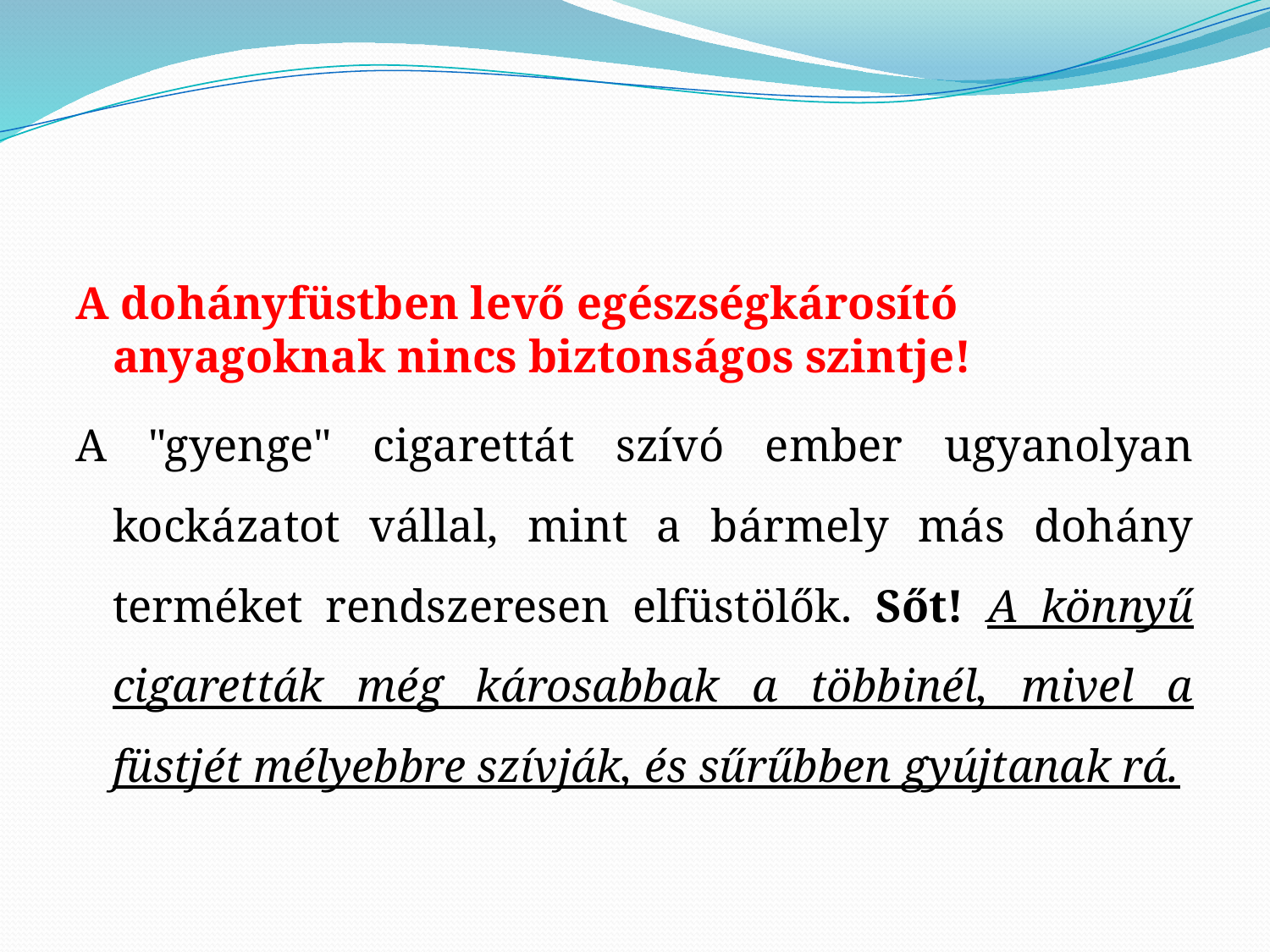

A dohányfüstben levő egészségkárosító anyagoknak nincs biztonságos szintje!
A "gyenge" cigarettát szívó ember ugyanolyan kockázatot vállal, mint a bármely más dohány terméket rendszeresen elfüstölők. Sőt! A könnyű cigaretták még károsabbak a többinél, mivel a füstjét mélyebbre szívják, és sűrűbben gyújtanak rá.